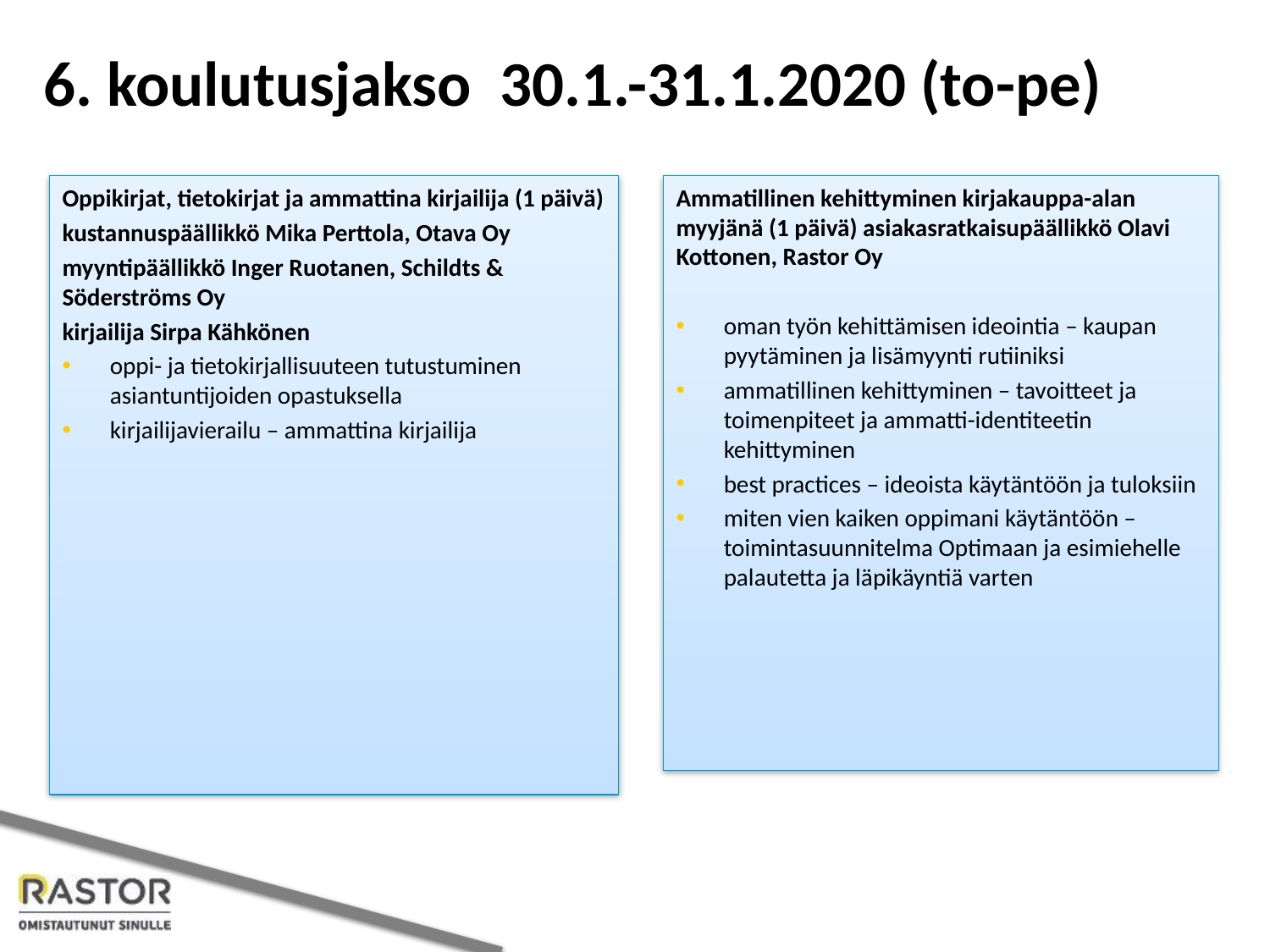

# 6. koulutusjakso  30.1.-31.1.2020 (to-pe)
Oppikirjat, tietokirjat ja ammattina kirjailija (1 päivä)
kustannuspäällikkö Mika Perttola, Otava Oy
myyntipäällikkö Inger Ruotanen, Schildts & Söderströms Oy
kirjailija Sirpa Kähkönen
oppi- ja tietokirjallisuuteen tutustuminen asiantuntijoiden opastuksella
kirjailijavierailu – ammattina kirjailija

Ammatillinen kehittyminen kirjakauppa-alan myyjänä (1 päivä) asiakasratkaisupäällikkö Olavi Kottonen, Rastor Oy

oman työn kehittämisen ideointia – kaupan pyytäminen ja lisämyynti rutiiniksi
ammatillinen kehittyminen – tavoitteet ja toimenpiteet ja ammatti-identiteetin kehittyminen
best practices – ideoista käytäntöön ja tuloksiin
miten vien kaiken oppimani käytäntöön – toimintasuunnitelma Optimaan ja esimiehelle palautetta ja läpikäyntiä varten